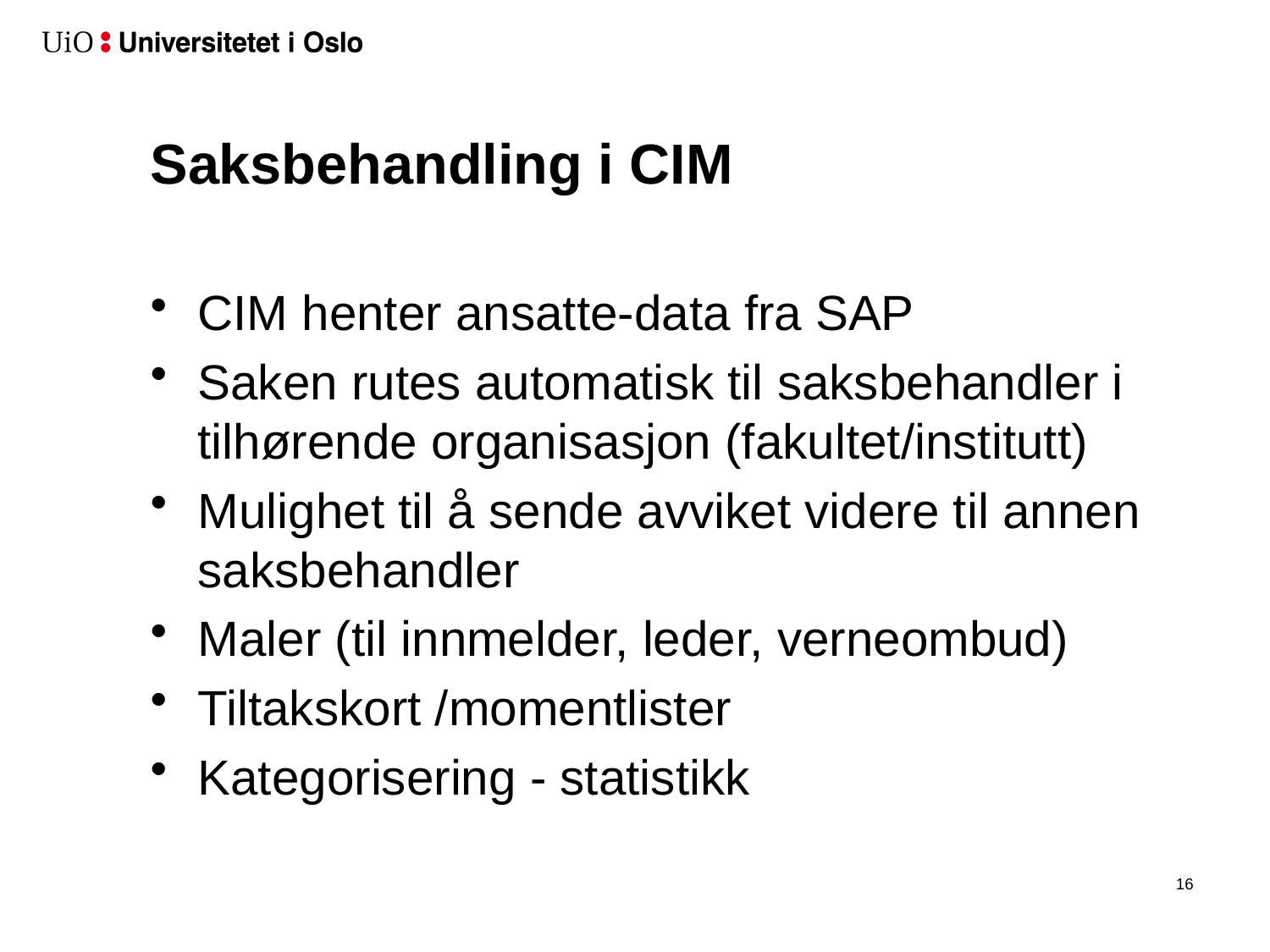

# Saksbehandling i CIM
CIM henter ansatte-data fra SAP
Saken rutes automatisk til saksbehandler i tilhørende organisasjon (fakultet/institutt)
Mulighet til å sende avviket videre til annen saksbehandler
Maler (til innmelder, leder, verneombud)
Tiltakskort /momentlister
Kategorisering - statistikk

16